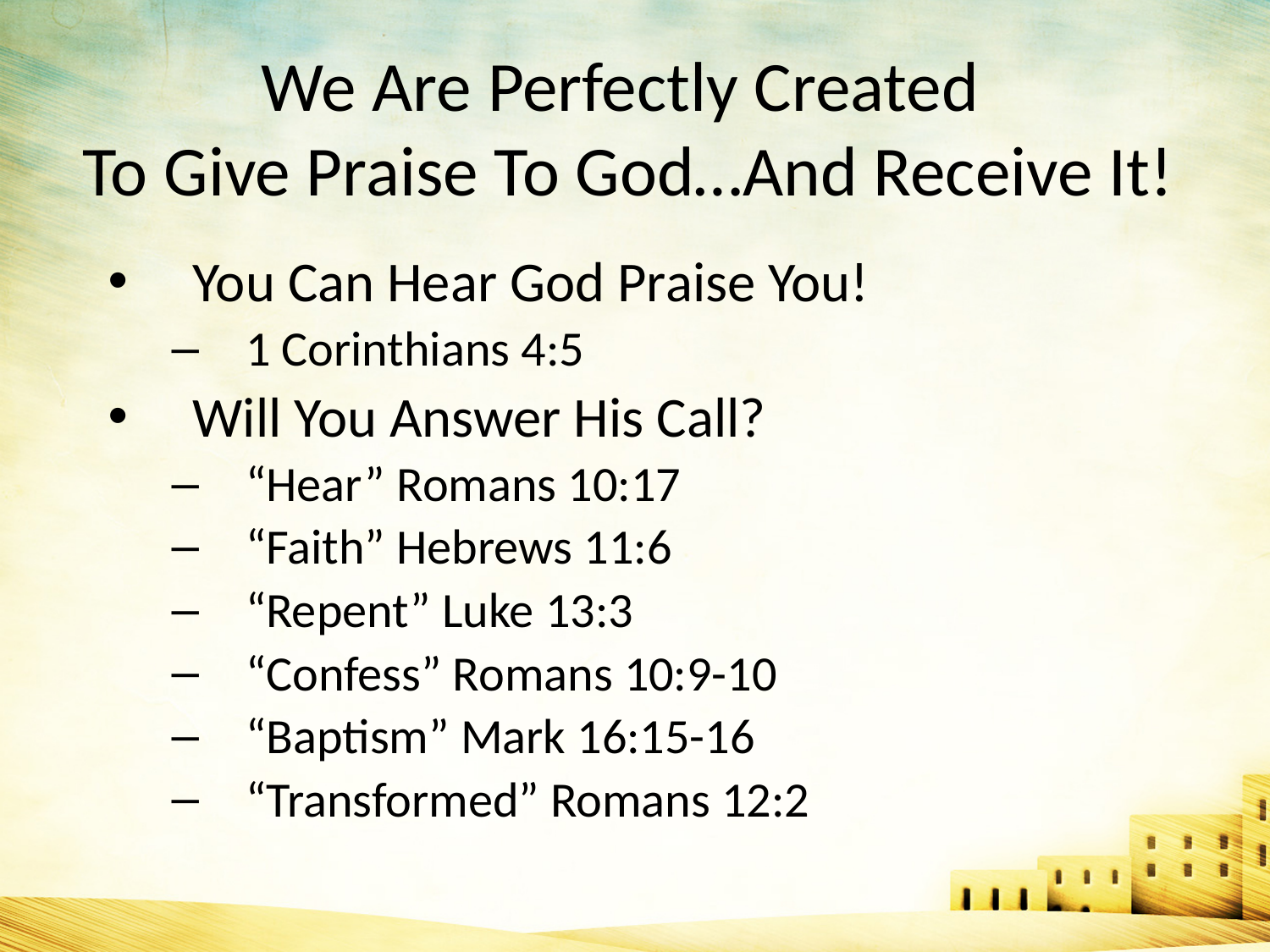

# We Are Perfectly Created To Give Praise To God…And Receive It!
You Can Hear God Praise You!
1 Corinthians 4:5
Will You Answer His Call?
“Hear” Romans 10:17
“Faith” Hebrews 11:6
“Repent” Luke 13:3
“Confess” Romans 10:9-10
“Baptism” Mark 16:15-16
“Transformed” Romans 12:2